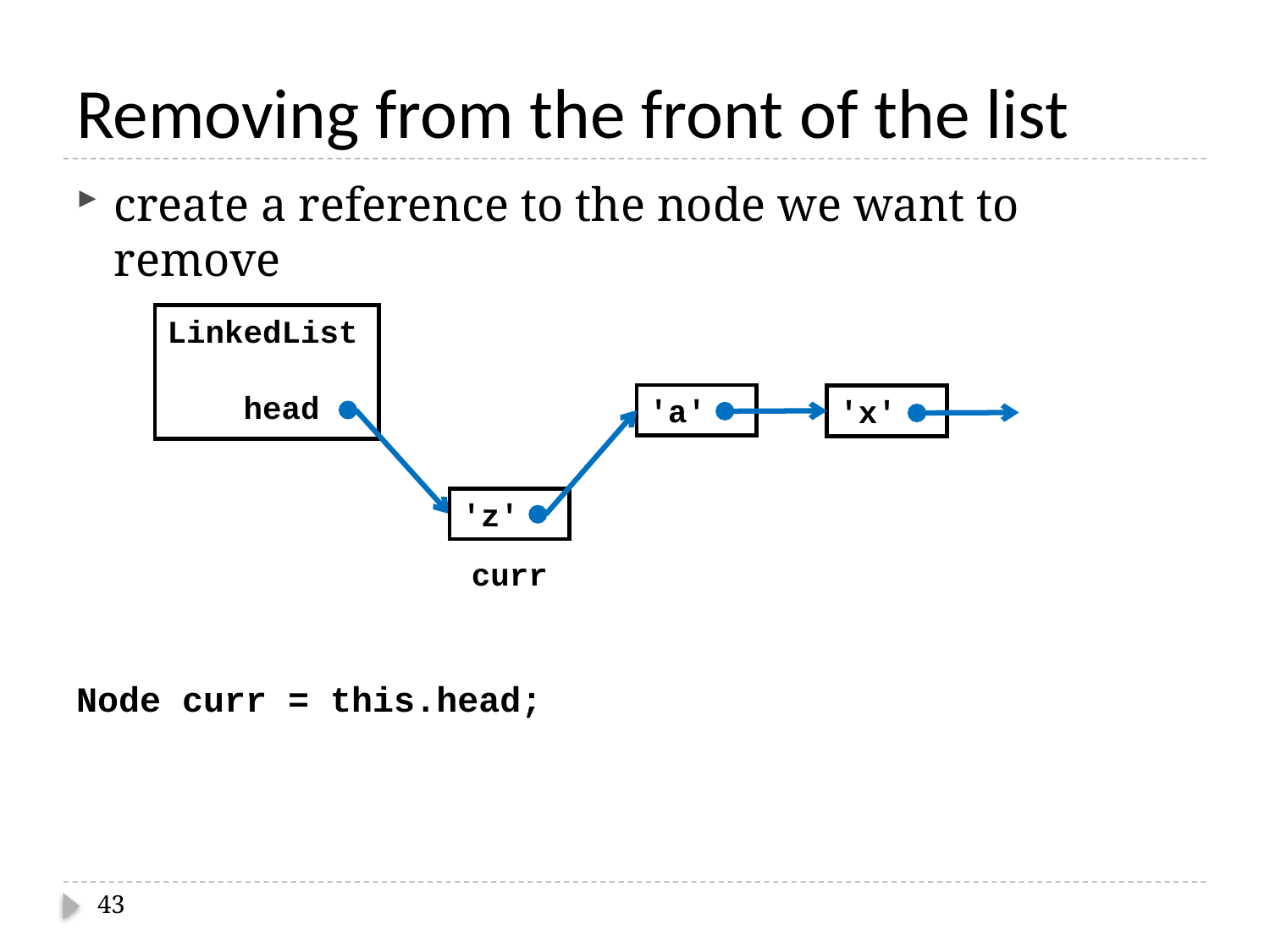

# Removing from the front of the list
create a reference to the node we want to remove

Node curr = this.head;
LinkedList

    head
'a'
'x'

'z'

curr
43